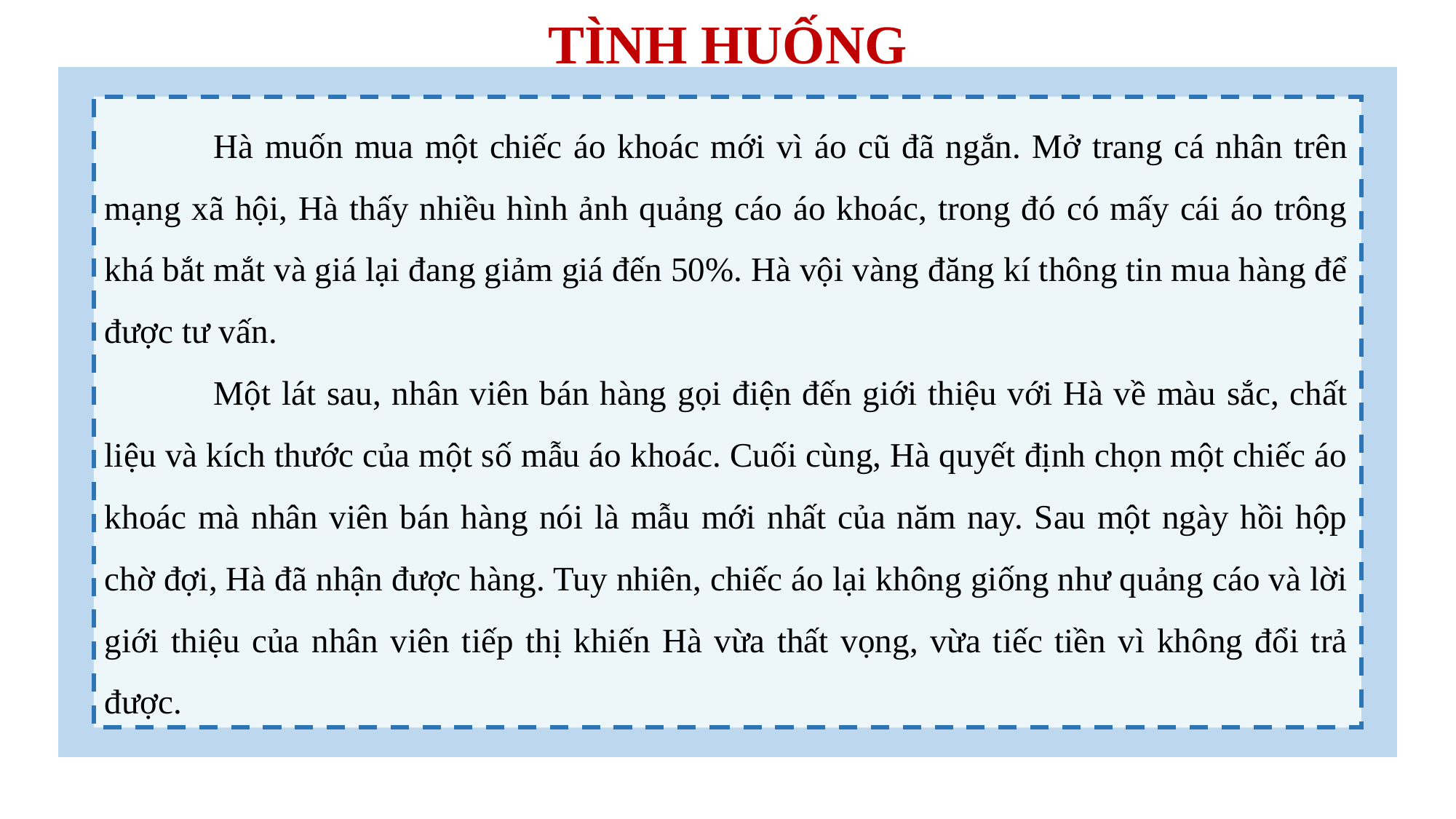

TÌNH HUỐNG

	Hà muốn mua một chiếc áo khoác mới vì áo cũ đã ngắn. Mở trang cá nhân trên mạng xã hội, Hà thấy nhiều hình ảnh quảng cáo áo khoác, trong đó có mấy cái áo trông khá bắt mắt và giá lại đang giảm giá đến 50%. Hà vội vàng đăng kí thông tin mua hàng để được tư vấn.
	Một lát sau, nhân viên bán hàng gọi điện đến giới thiệu với Hà về màu sắc, chất liệu và kích thước của một số mẫu áo khoác. Cuối cùng, Hà quyết định chọn một chiếc áo khoác mà nhân viên bán hàng nói là mẫu mới nhất của năm nay. Sau một ngày hồi hộp chờ đợi, Hà đã nhận được hàng. Tuy nhiên, chiếc áo lại không giống như quảng cáo và lời giới thiệu của nhân viên tiếp thị khiến Hà vừa thất vọng, vừa tiếc tiền vì không đổi trả được.